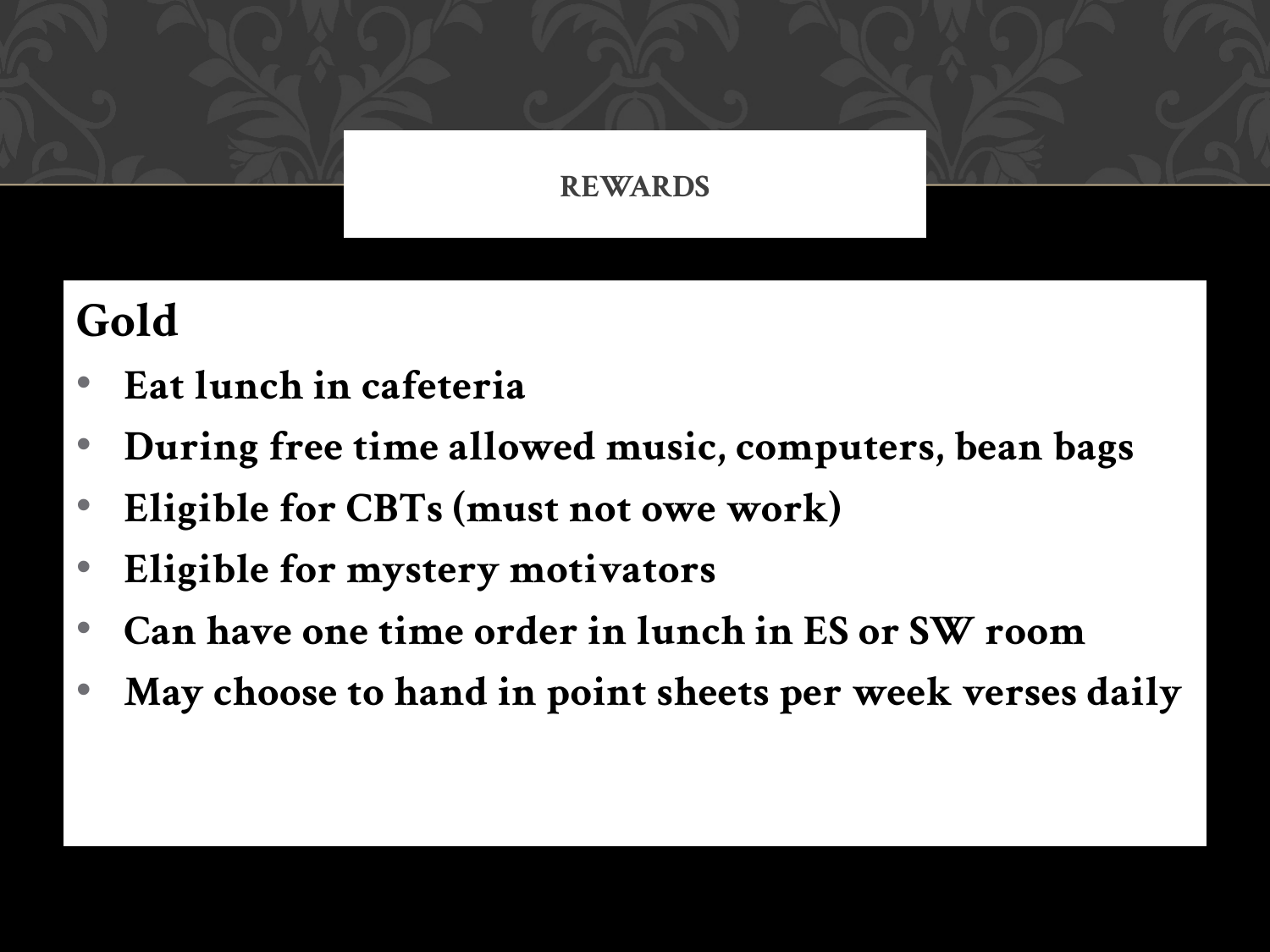

# rewards
Gold
Eat lunch in cafeteria
During free time allowed music, computers, bean bags
Eligible for CBTs (must not owe work)
Eligible for mystery motivators
Can have one time order in lunch in ES or SW room
May choose to hand in point sheets per week verses daily